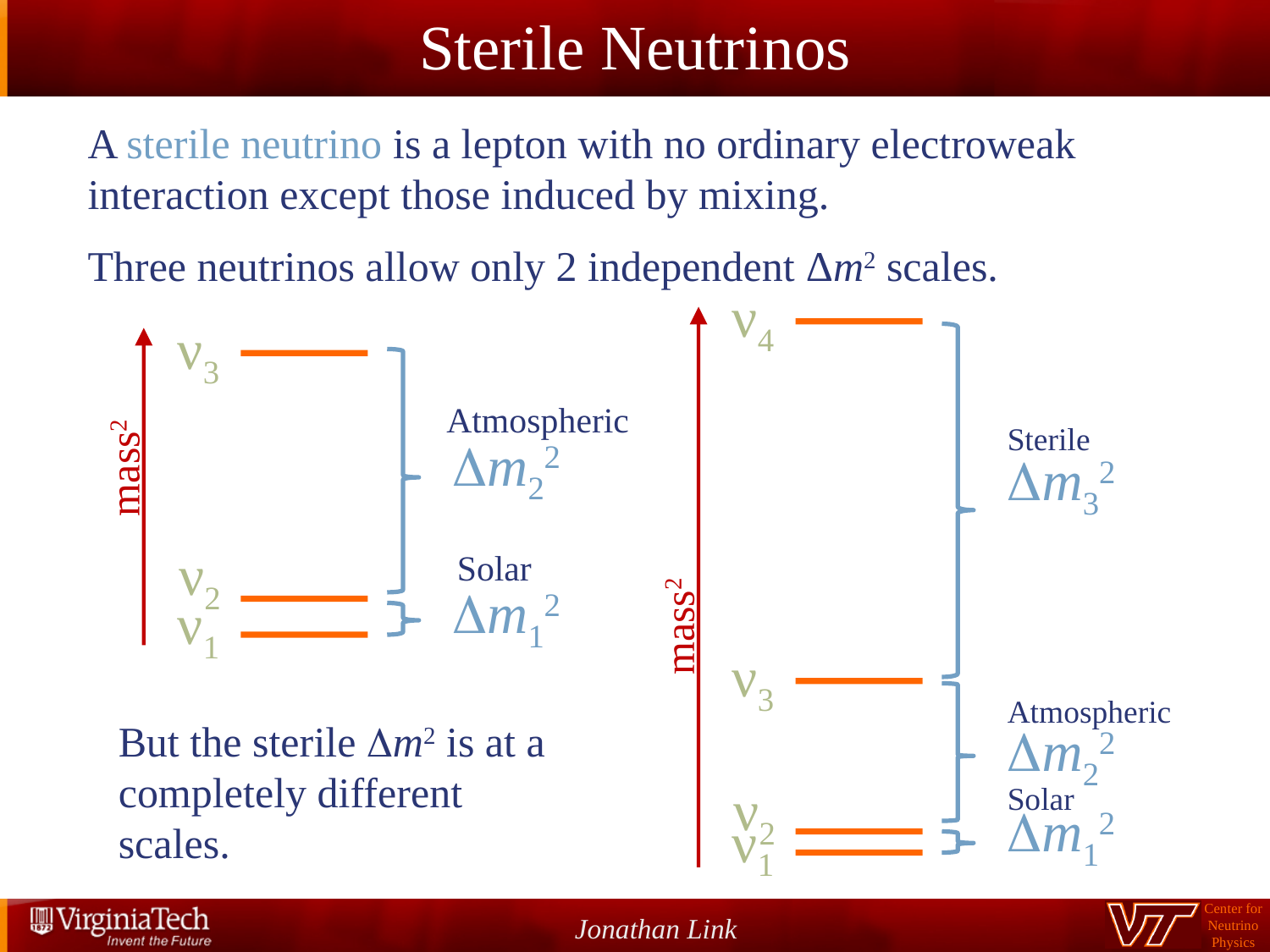

Sterile Neutrinos

Three neutrinos allow only 2 independent Δm2 scales.
A sterile neutrino is a lepton with no ordinary electroweak interaction except those induced by mixing.
ν4

Sterile
Δm32
mass2
ν3

Atmospheric
Δm22
ν2
Solar
Δm12
ν1

ν3

Atmospheric
Δm22
mass2
ν2
Solar
Δm12
ν1

But the sterile Δm2 is at a completely different scales.
Jonathan Link